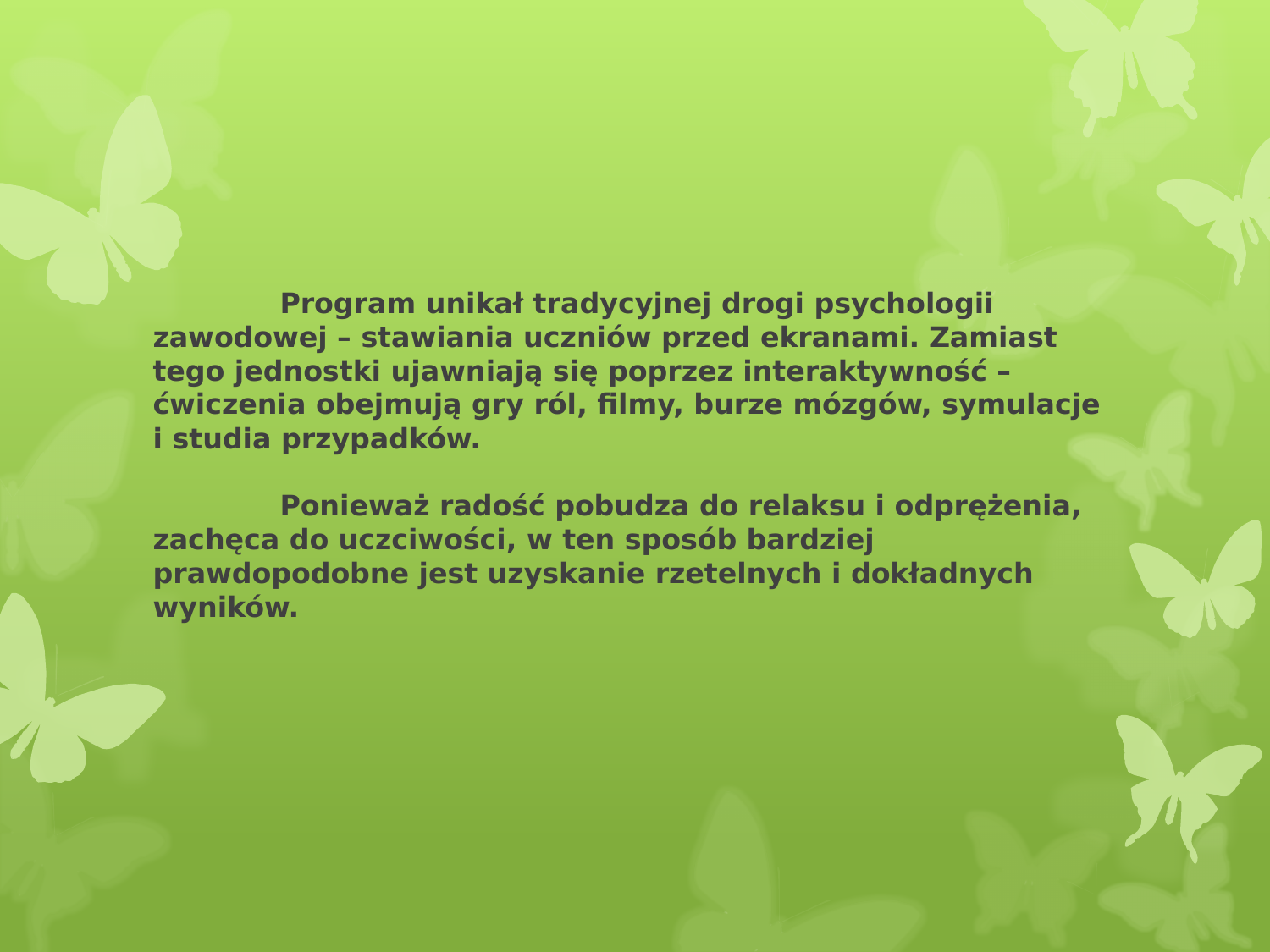

# Program unikał tradycyjnej drogi psychologii zawodowej – stawiania uczniów przed ekranami. Zamiast tego jednostki ujawniają się poprzez interaktywność – ćwiczenia obejmują gry ról, filmy, burze mózgów, symulacje i studia przypadków. Ponieważ radość pobudza do relaksu i odprężenia, zachęca do uczciwości, w ten sposób bardziej prawdopodobne jest uzyskanie rzetelnych i dokładnych wyników.